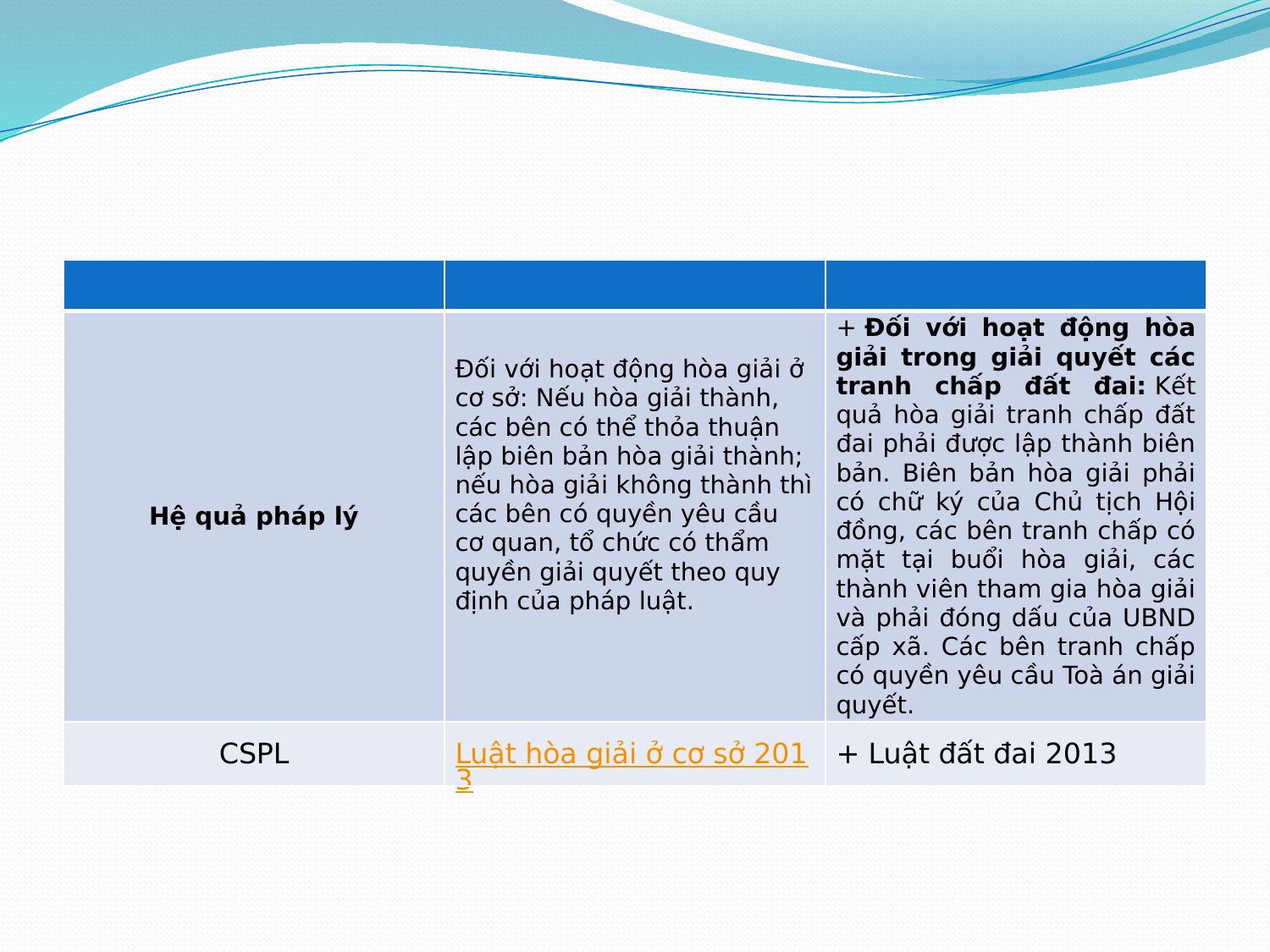

|  |  |  |
| --- | --- | --- |
| Hệ quả pháp lý | Đối với hoạt động hòa giải ở cơ sở: Nếu hòa giải thành, các bên có thể thỏa thuận lập biên bản hòa giải thành; nếu hòa giải không thành thì các bên có quyền yêu cầu cơ quan, tổ chức có thẩm quyền giải quyết theo quy định của pháp luật. | + Đối với hoạt động hòa giải trong giải quyết các tranh chấp đất đai: Kết quả hòa giải tranh chấp đất đai phải được lập thành biên bản. Biên bản hòa giải phải có chữ ký của Chủ tịch Hội đồng, các bên tranh chấp có mặt tại buổi hòa giải, các thành viên tham gia hòa giải và phải đóng dấu của UBND cấp xã. Các bên tranh chấp có quyền yêu cầu Toà án giải quyết. |
| CSPL | Luật hòa giải ở cơ sở 2013 | + Luật đất đai 2013 |